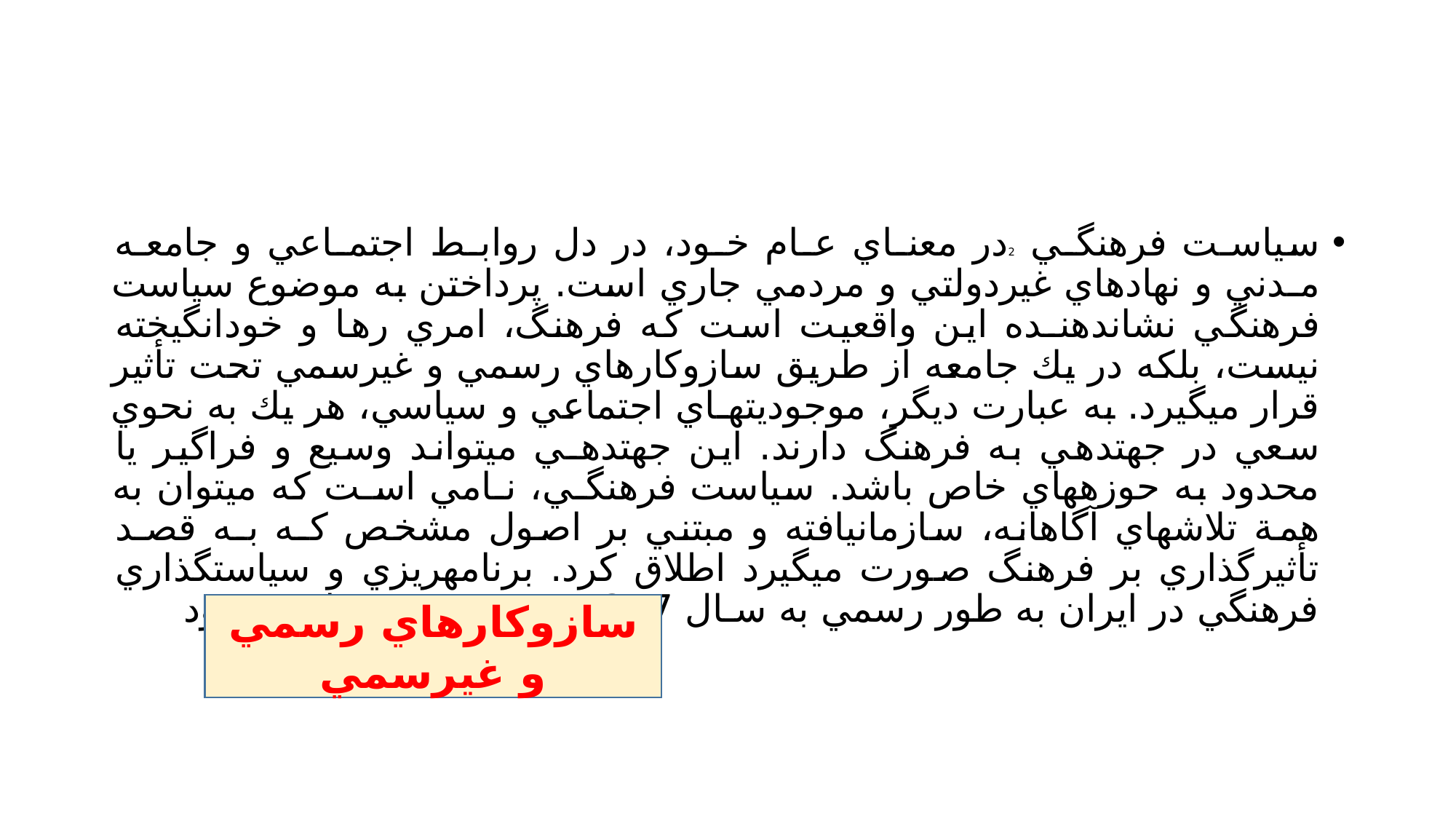

#
سياسـت فرهنگـي 2در معنـاي عـام خـود، در دل روابـط اجتمـاعي و جامعـه مـدني و نهادهاي غيردولتي و مردمي جاري است. پرداختن به موضوع سياست فرهنگي نشاندهنـده اين واقعيت است كه فرهنگ، امري رها و خودانگيخته نيست، بلكه در يك جامعه از طريق سازوكارهاي رسمي و غيرسمي تحت تأثير قرار ميگيرد. به عبارت ديگر، موجوديتهـاي اجتماعي و سياسي، هر يك به نحوي سعي در جهتدهي به فرهنگ دارند. اين جهتدهـي ميتواند وسيع و فراگير يا محدود به حوزههاي خاص باشد. سياست فرهنگـي، نـامي اسـت كه ميتوان به همة تلاشهاي آگاهانه، سازمانيافته و مبتني بر اصول مشخص كـه بـه قصـد تأثيرگذاري بر فرهنگ صورت ميگيرد اطلاق كرد. برنامهريزي و سياستگذاري فرهنگي در ايران به طور رسمي به سـال 1347شمسـي مربـوط مـيشـود

سازوكارهاي رسمي و غيرسمي